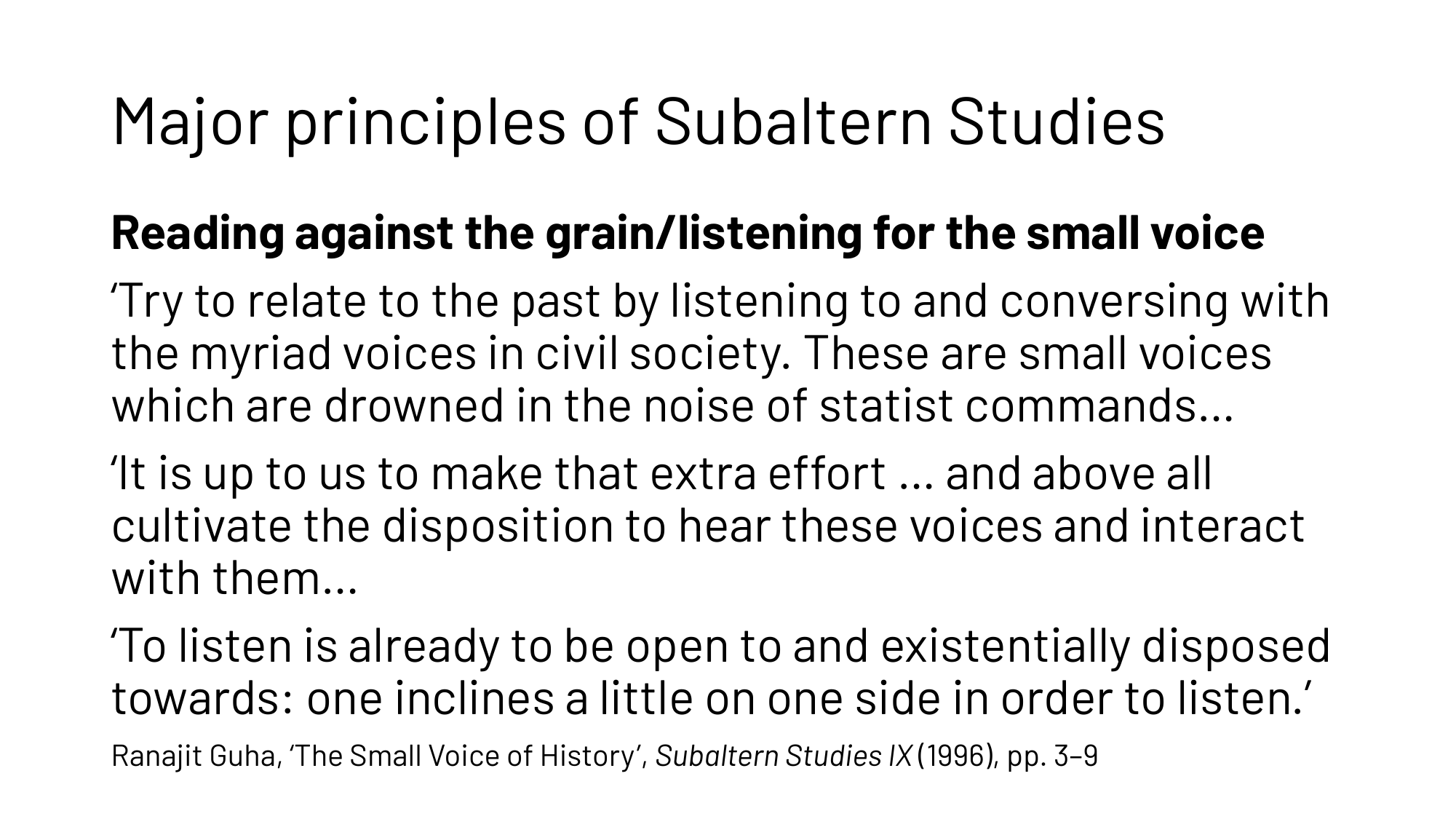

# Major principles of Subaltern Studies
Reading against the grain/listening for the small voice
‘Try to relate to the past by listening to and conversing with the myriad voices in civil society. These are small voices which are drowned in the noise of statist commands…
‘It is up to us to make that extra effort … and above all cultivate the disposition to hear these voices and interact with them…
‘To listen is already to be open to and existentially disposed towards: one inclines a little on one side in order to listen.’
Ranajit Guha, ‘The Small Voice of History’, Subaltern Studies IX (1996), pp. 3–9